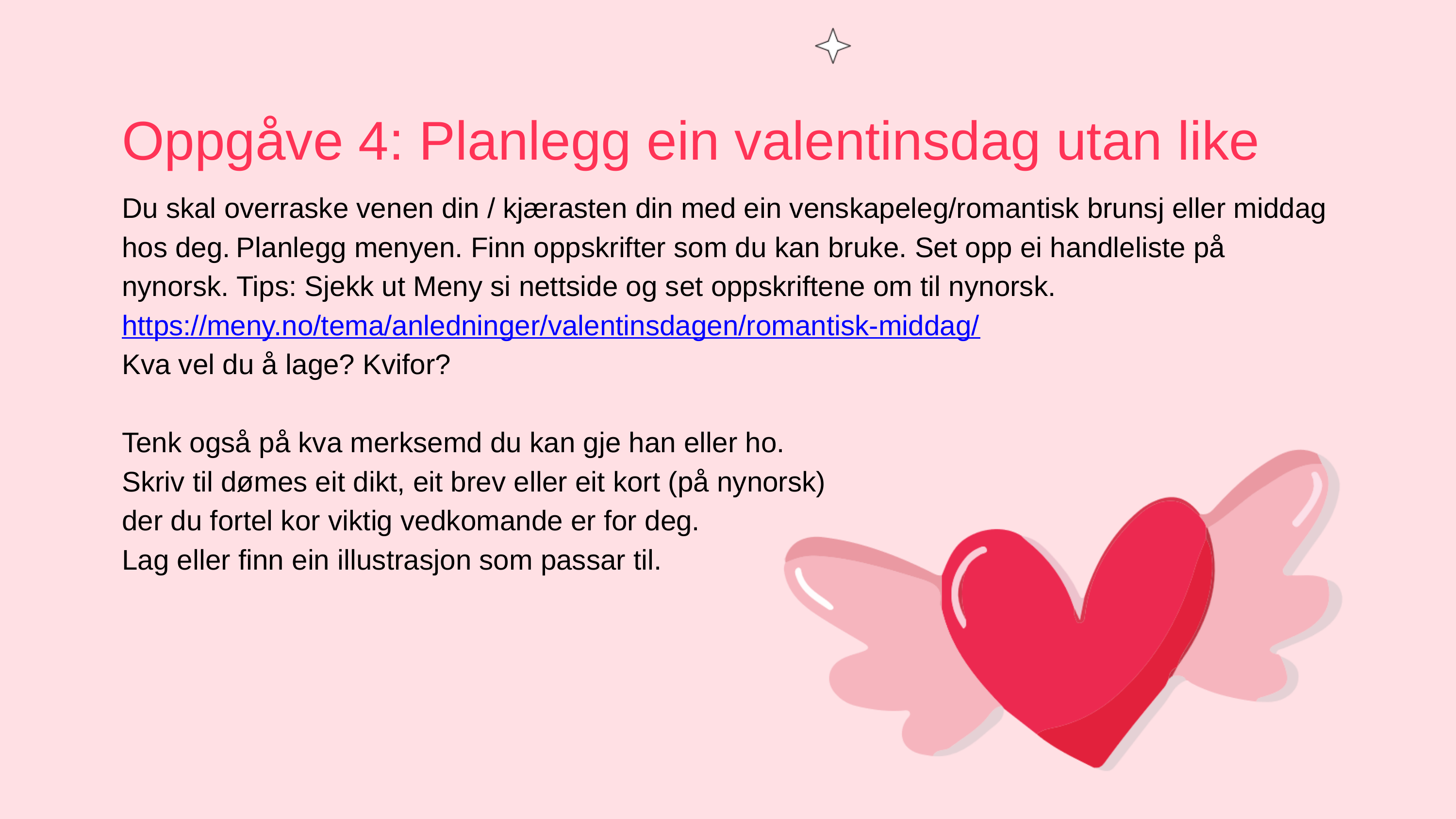

Oppgåve 4: Planlegg ein valentinsdag utan like
Du skal overraske venen din / kjærasten din med ein venskapeleg/romantisk brunsj eller middag hos deg. Planlegg menyen. Finn oppskrifter som du kan bruke. Set opp ei handleliste på nynorsk. Tips: Sjekk ut Meny si nettside og set oppskriftene om til nynorsk. https://meny.no/tema/anledninger/valentinsdagen/romantisk-middag/
Kva vel du å lage? Kvifor?

Tenk også på kva merksemd du kan gje han eller ho.
Skriv til dømes eit dikt, eit brev eller eit kort (på nynorsk)
der du fortel kor viktig vedkomande er for deg.
Lag eller finn ein illustrasjon som passar til.